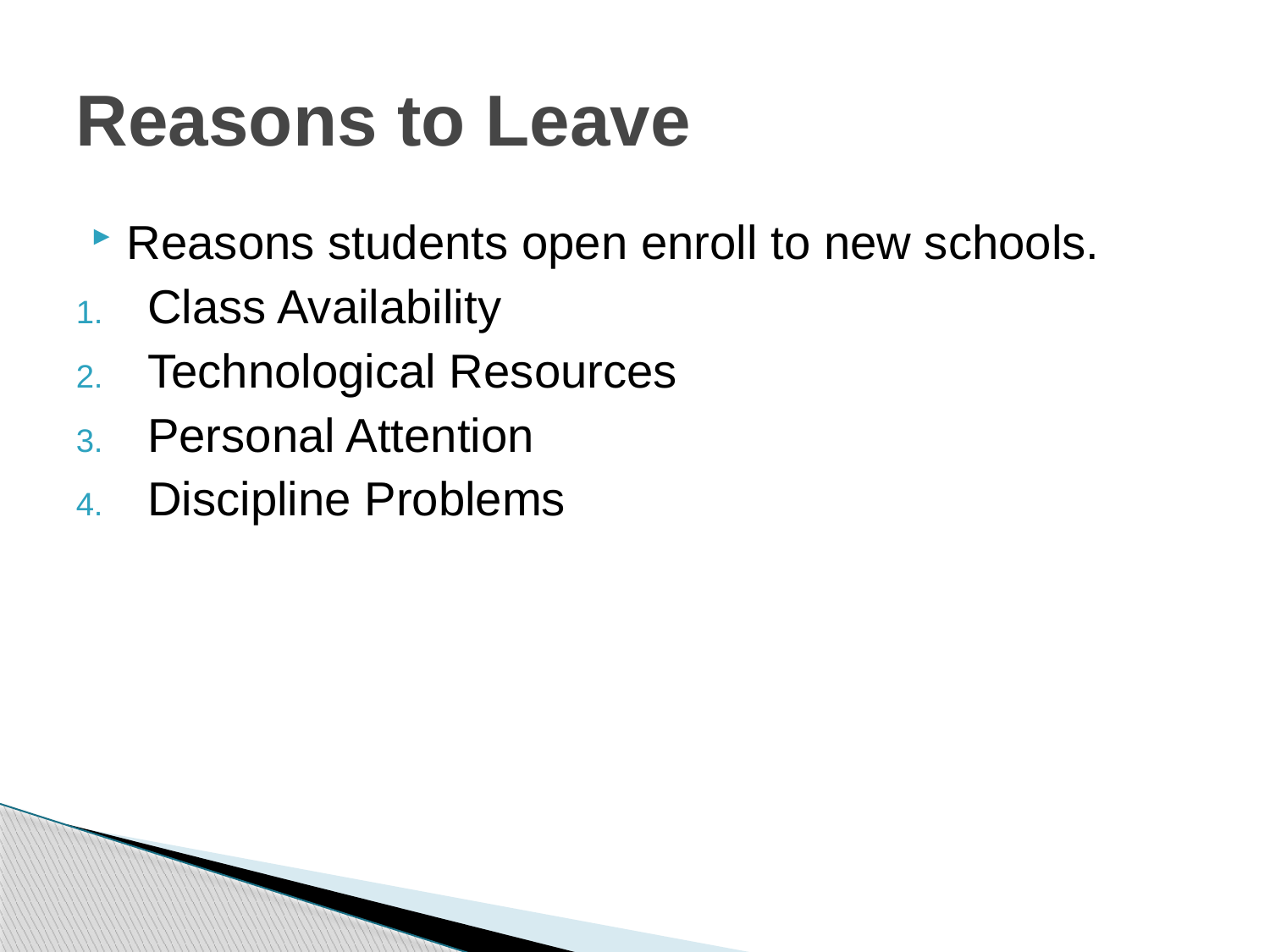

# Reasons to Leave
Reasons students open enroll to new schools.
Class Availability
Technological Resources
Personal Attention
Discipline Problems